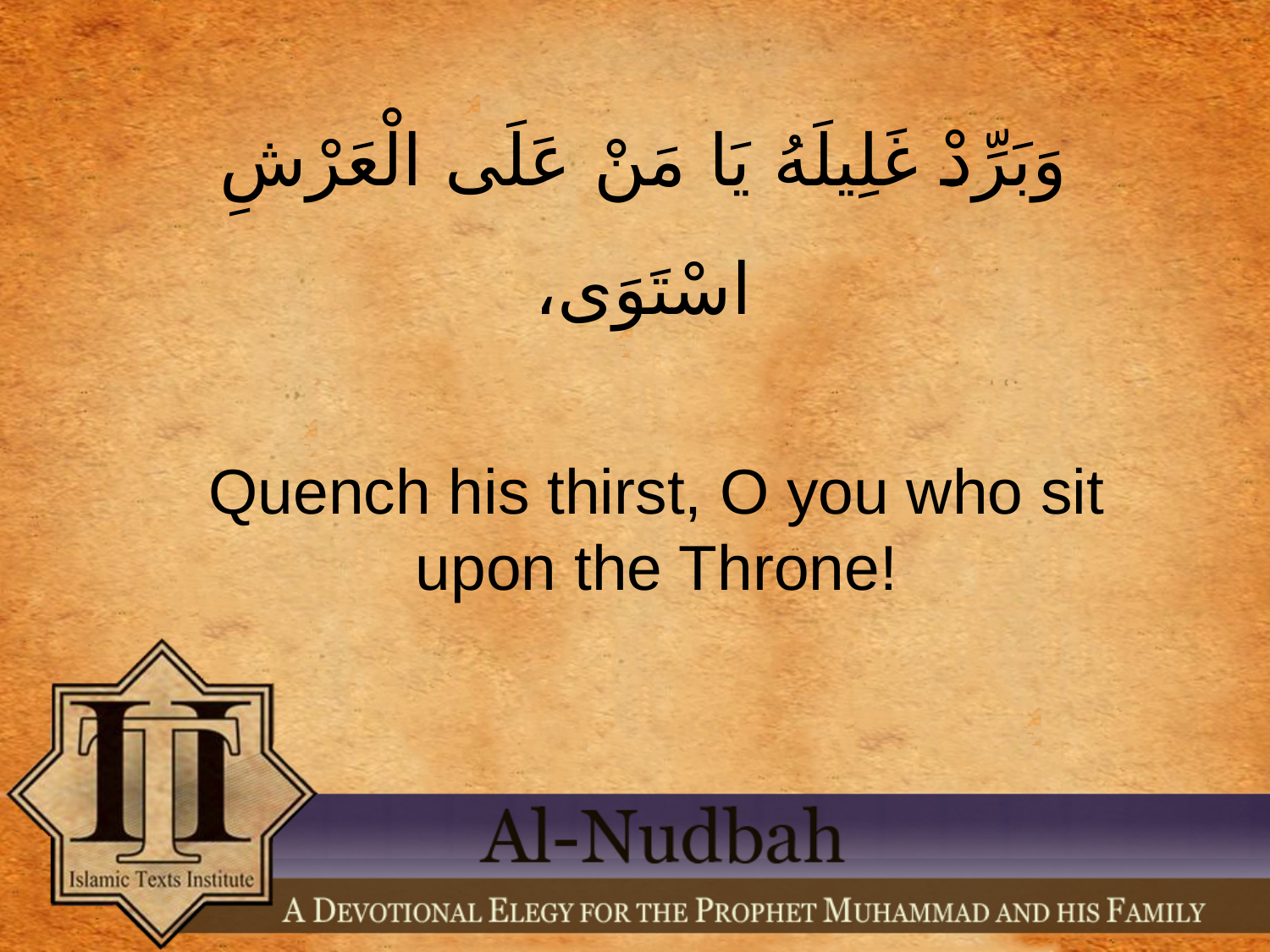

وَبَرِّدْ غَلِيلَهُ يَا مَنْ عَلَى الْعَرْشِ اسْتَوَى،
Quench his thirst, O you who sit upon the Throne!